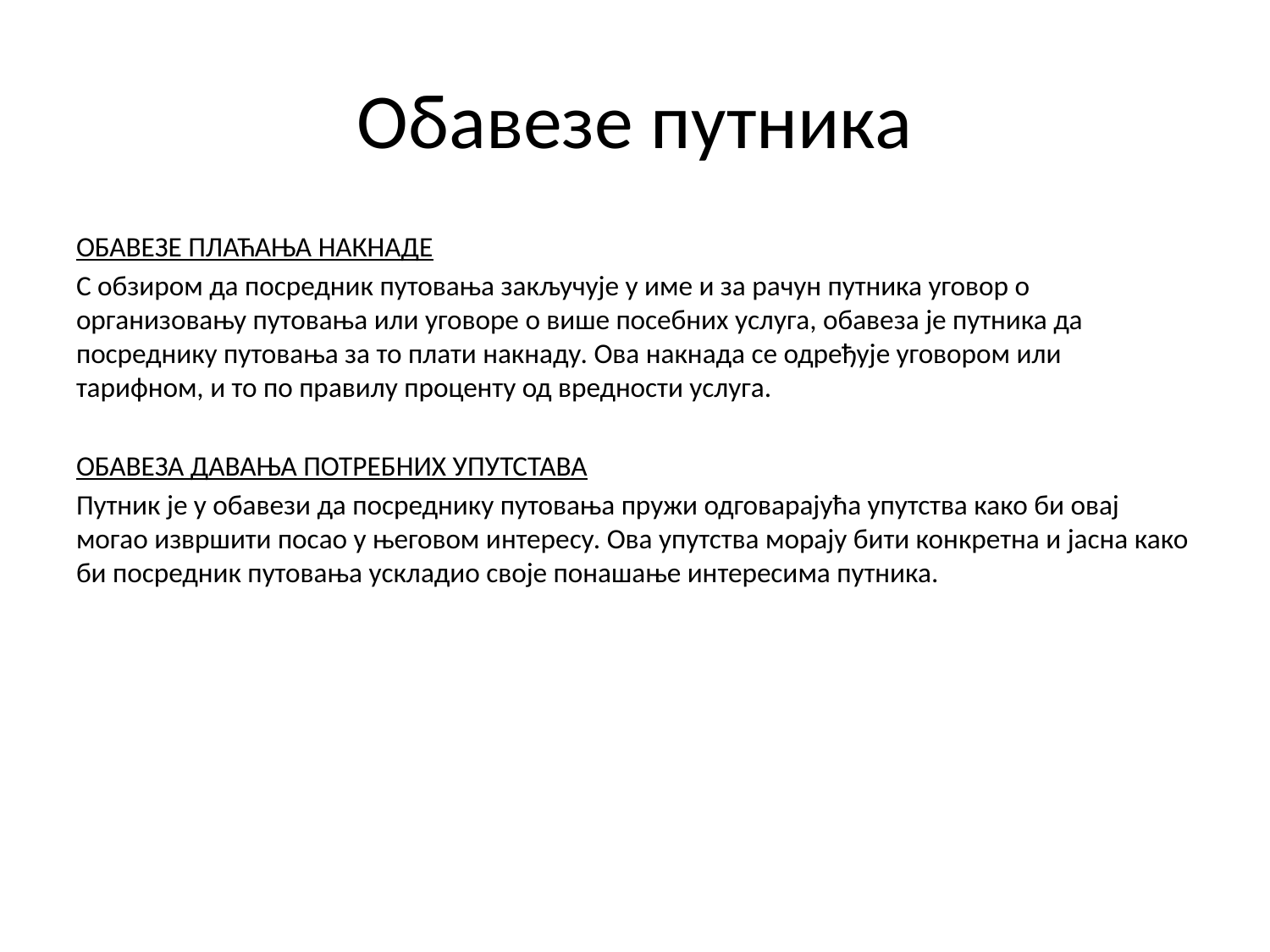

# Обавезе путника
ОБАВЕЗЕ ПЛАЋАЊА НАКНАДЕ
С обзиром да посредник путовања закључује у име и за рачун путника уговор о организовању путовања или уговоре о више посебних услуга, обавеза је путника да посреднику путовања за то плати накнаду. Ова накнада се одређује уговором или тарифном, и то по правилу проценту од вредности услуга.

ОБАВЕЗА ДАВАЊА ПОТРЕБНИХ УПУТСТАВА
Путник је у обавези да посреднику путовања пружи одговарајућа упутства како би овај могао извршити посао у његовом интересу. Ова упутства морају бити конкретна и јасна како би посредник путовања ускладио своје понашање интересима путника.